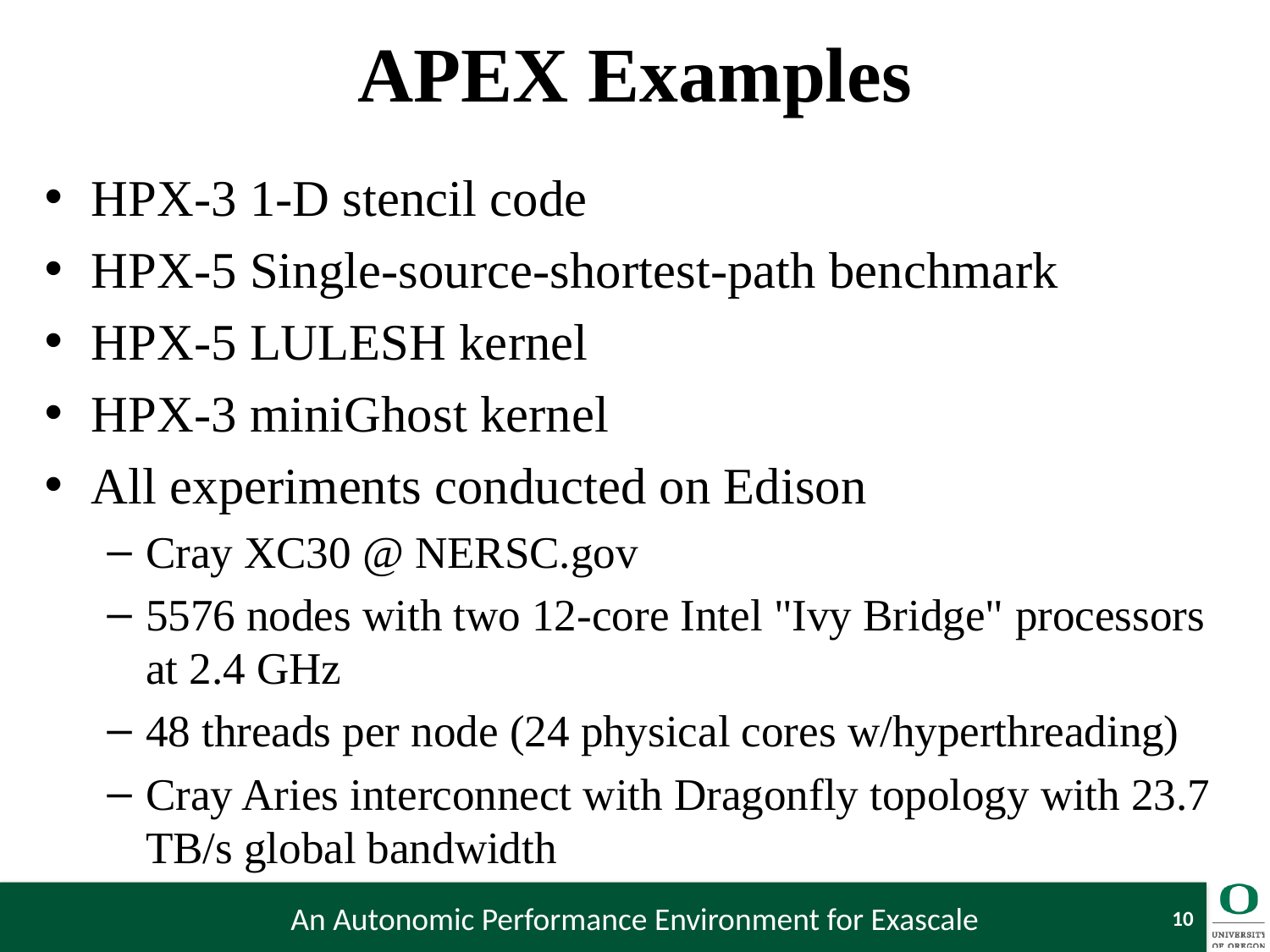

# APEX Examples
HPX-3 1-D stencil code
HPX-5 Single-source-shortest-path benchmark
HPX-5 LULESH kernel
HPX-3 miniGhost kernel
All experiments conducted on Edison
Cray XC30 @ NERSC.gov
5576 nodes with two 12-core Intel "Ivy Bridge" processors at 2.4 GHz
48 threads per node (24 physical cores w/hyperthreading)
Cray Aries interconnect with Dragonfly topology with 23.7 TB/s global bandwidth